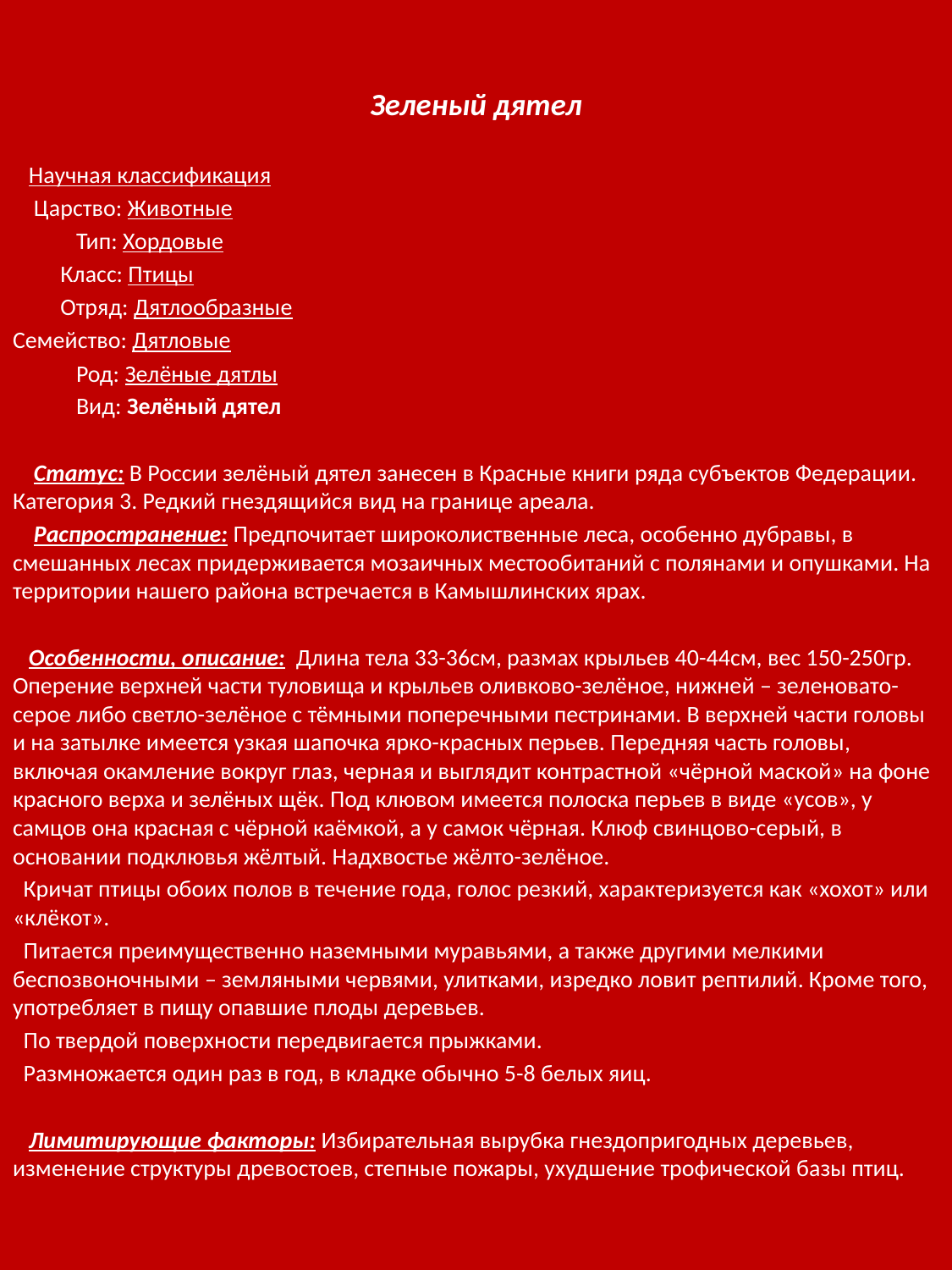

Зеленый дятел

   Научная классификация
    Царство: Животные
            Тип: Хордовые
         Класс: Птицы
         Отряд: Дятлообразные
Семейство: Дятловые
            Род: Зелёные дятлы
            Вид: Зелёный дятел

    Статус: В России зелёный дятел занесен в Красные книги ряда субъектов Федерации. Категория 3. Редкий гнездящийся вид на границе ареала.
    Распространение: Предпочитает широколиственные леса, особенно дубравы, в смешанных лесах придерживается мозаичных местообитаний с полянами и опушками. На территории нашего района встречается в Камышлинских ярах.

   Особенности, описание:  Длина тела 33-36см, размах крыльев 40-44см, вес 150-250гр. Оперение верхней части туловища и крыльев оливково-зелёное, нижней – зеленовато-серое либо светло-зелёное с тёмными поперечными пестринами. В верхней части головы и на затылке имеется узкая шапочка ярко-красных перьев. Передняя часть головы, включая окамление вокруг глаз, черная и выглядит контрастной «чёрной маской» на фоне красного верха и зелёных щёк. Под клювом имеется полоска перьев в виде «усов», у самцов она красная с чёрной каёмкой, а у самок чёрная. Клюф свинцово-серый, в основании подклювья жёлтый. Надхвостье жёлто-зелёное.
  Кричат птицы обоих полов в течение года, голос резкий, характеризуется как «хохот» или «клёкот».
  Питается преимущественно наземными муравьями, а также другими мелкими беспозвоночными – земляными червями, улитками, изредко ловит рептилий. Кроме того, употребляет в пищу опавшие плоды деревьев.
  По твердой поверхности передвигается прыжками.
  Размножается один раз в год, в кладке обычно 5-8 белых яиц.

   Лимитирующие факторы: Избирательная вырубка гнездопригодных деревьев, изменение структуры древостоев, степные пожары, ухудшение трофической базы птиц.

#